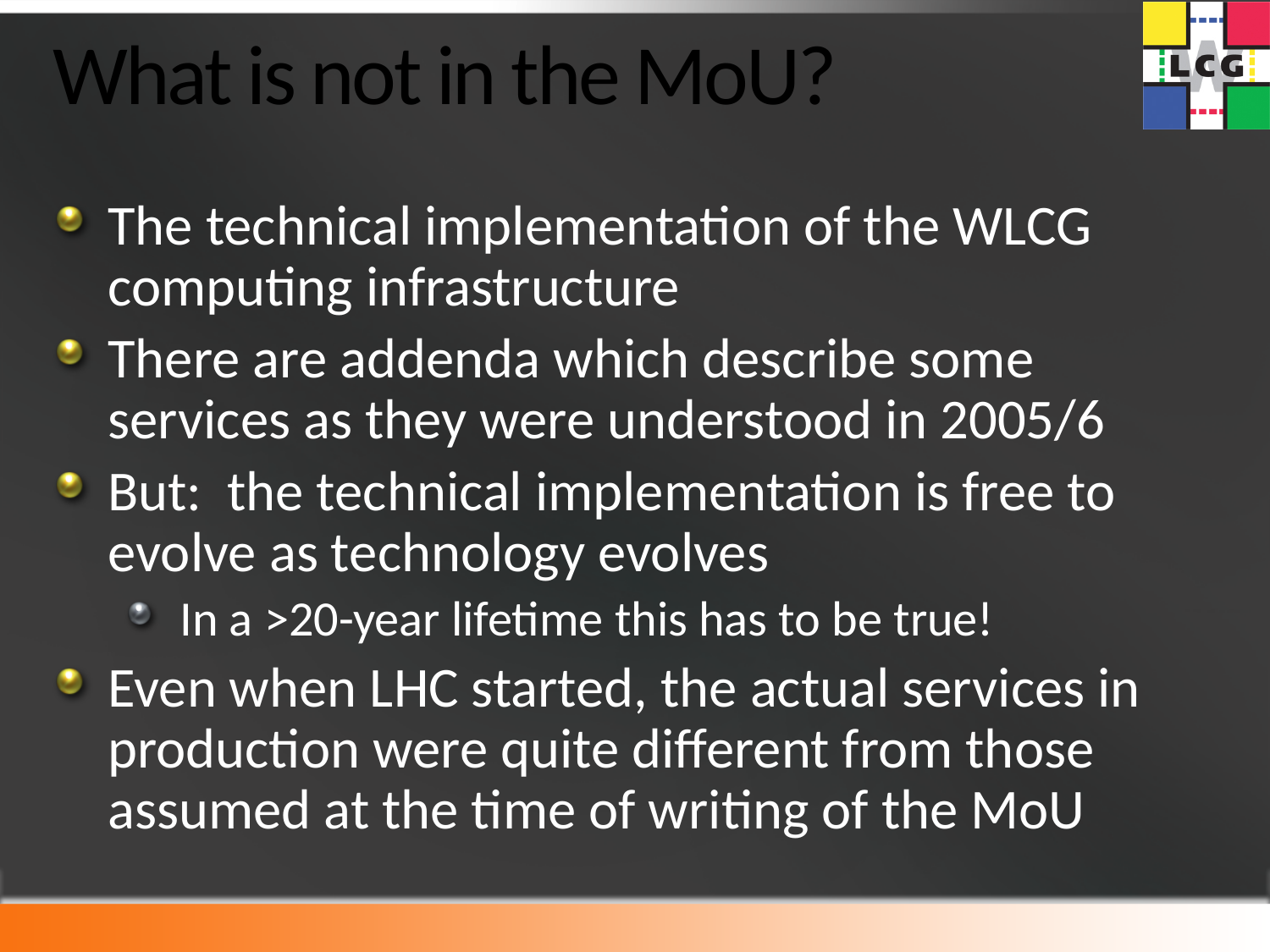

# What is not in the MoU?
The technical implementation of the WLCG computing infrastructure
There are addenda which describe some services as they were understood in 2005/6
But:  the technical implementation is free to evolve as technology evolves
In a >20-year lifetime this has to be true!
Even when LHC started, the actual services in production were quite different from those assumed at the time of writing of the MoU